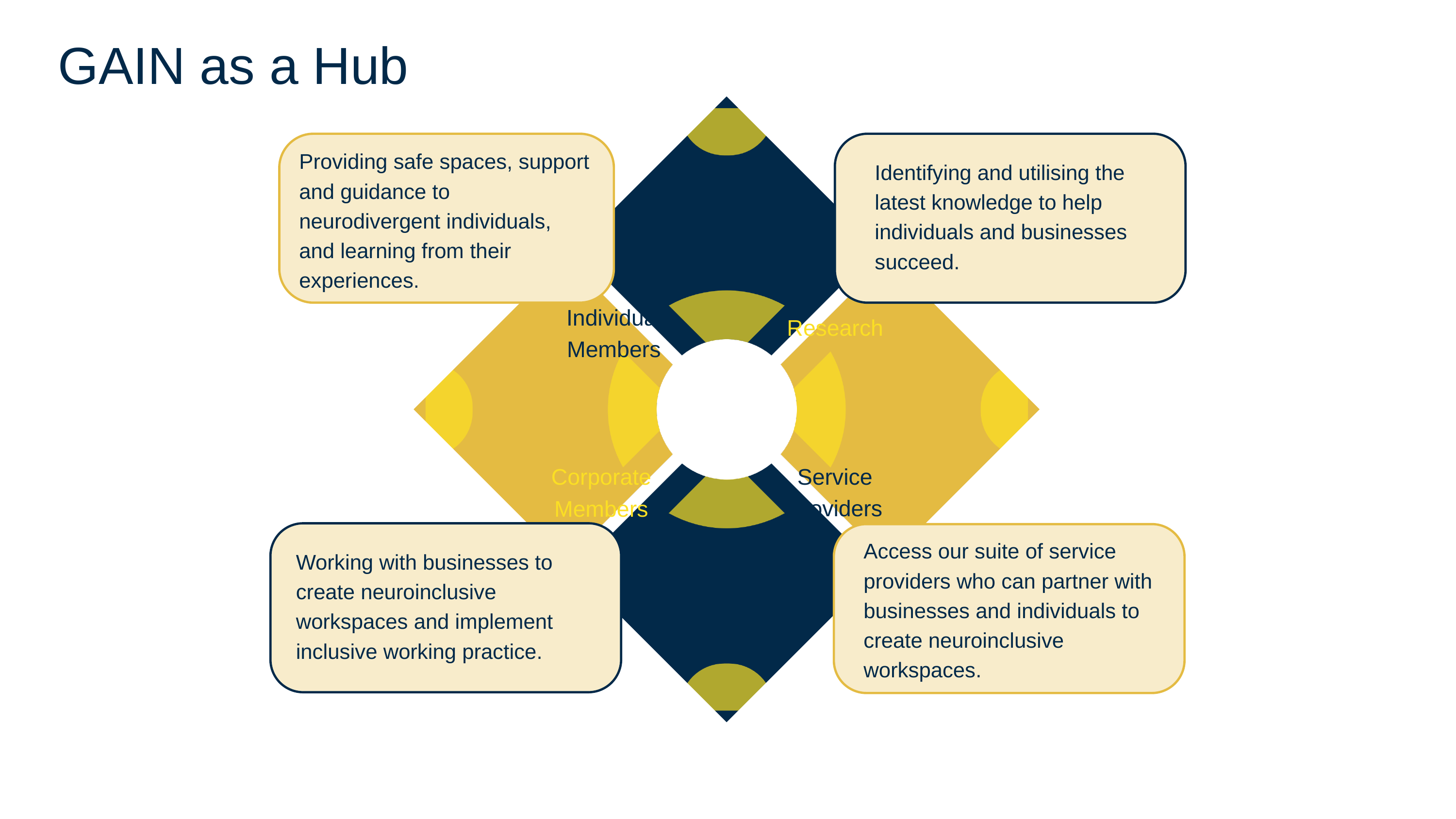

GAIN as a Hub

Providing safe spaces, support and guidance to neurodivergent individuals, and learning from their experiences.
Identifying and utilising the latest knowledge to help individuals and businesses succeed.

Individual
Members
Research
Service
Providers
Corporate
Members

Access our suite of service providers who can partner with businesses and individuals to create neuroinclusive workspaces.
Working with businesses to create neuroinclusive workspaces and implement inclusive working practice.